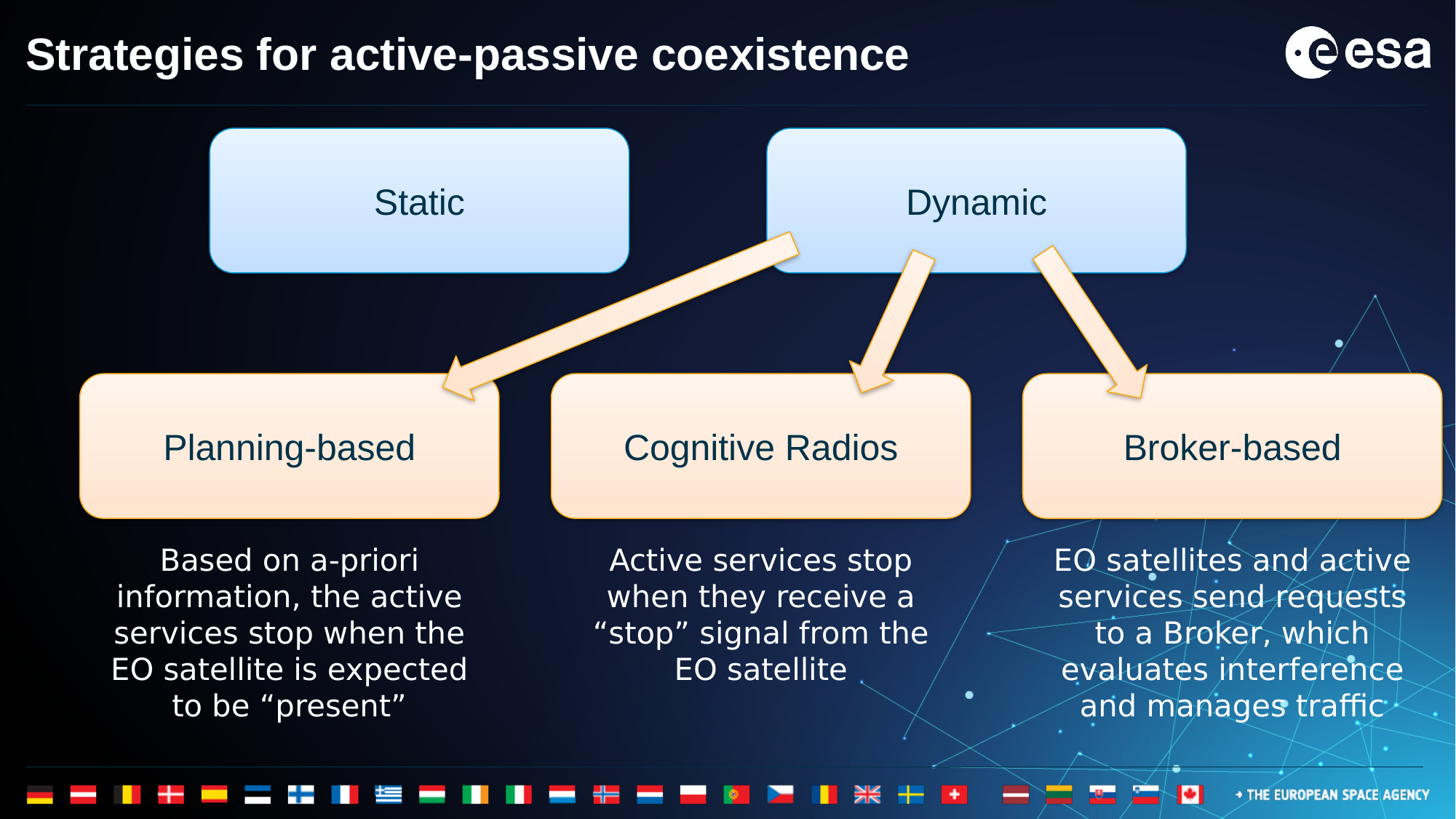

# Strategies for active-passive coexistence

Static
Dynamic

Planning-based
Cognitive Radios
Broker-based
Based on a-priori information, the active services stop when the EO satellite is expected to be “present”
Active services stop when they receive a “stop” signal from the EO satellite
EO satellites and active services send requests to a Broker, which evaluates interference and manages traffic